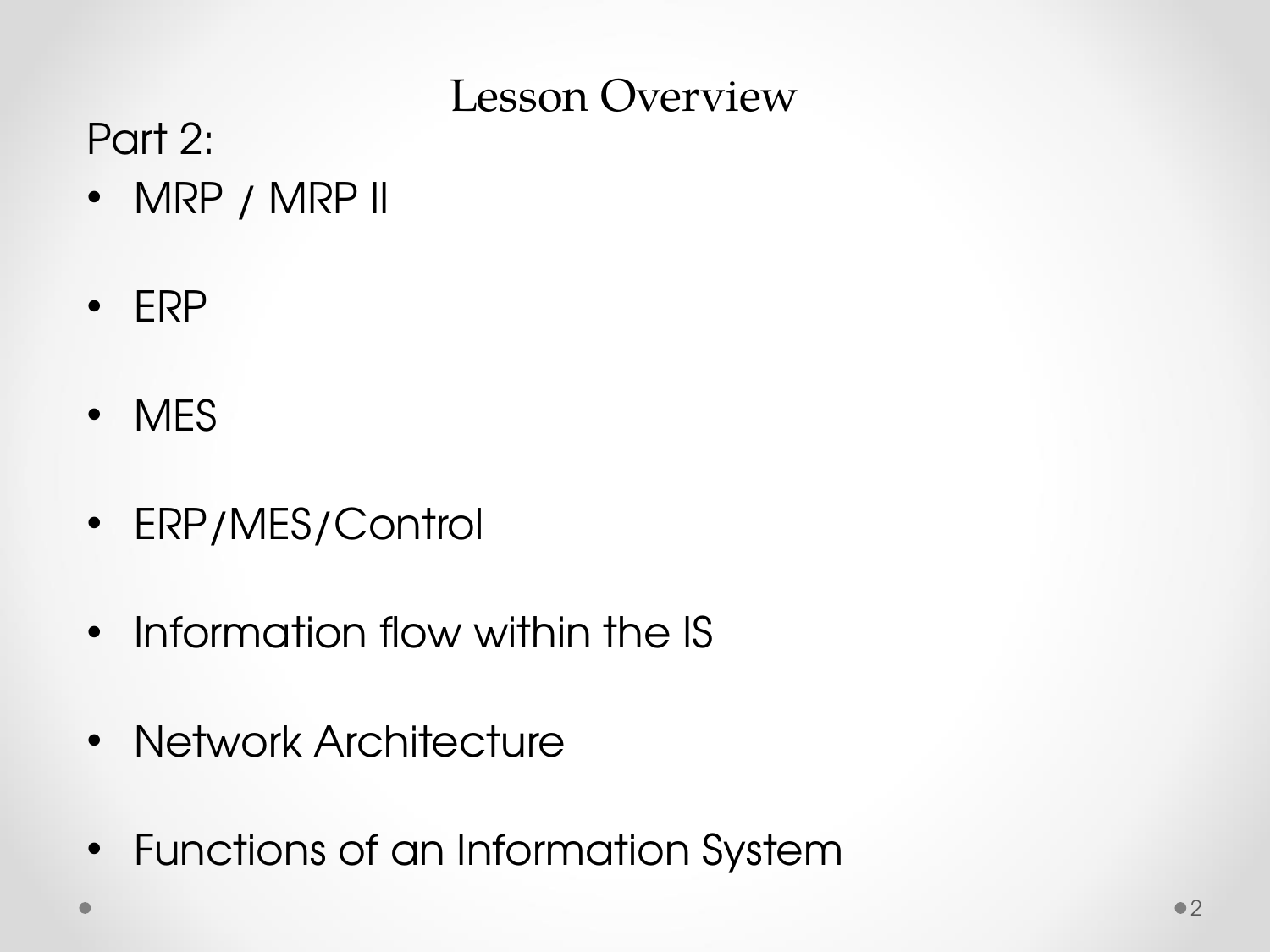

# Lesson Overview

Part 2:
MRP / MRP II

ERP

MES

ERP/MES/Control

Information flow within the IS

Network Architecture

Functions of an Information System
2